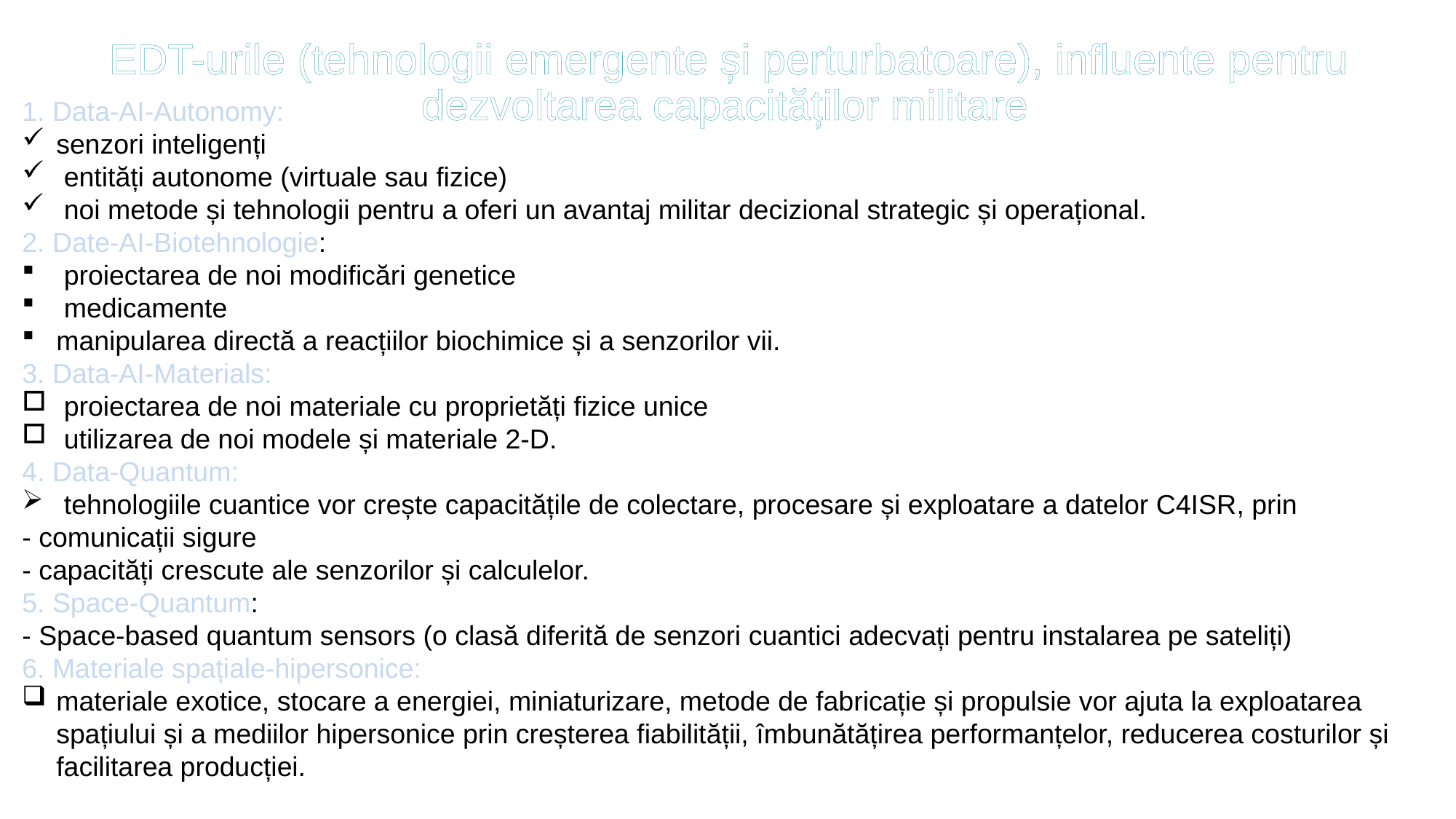

EDT-urile (tehnologii emergente și perturbatoare), influente pentru dezvoltarea capacităților militare
1. Data-AI-Autonomy:
senzori inteligenți
 entități autonome (virtuale sau fizice)
 noi metode și tehnologii pentru a oferi un avantaj militar decizional strategic și operațional.
2. Date-AI-Biotehnologie:
 proiectarea de noi modificări genetice
 medicamente
manipularea directă a reacțiilor biochimice și a senzorilor vii.
3. Data-AI-Materials:
 proiectarea de noi materiale cu proprietăți fizice unice
 utilizarea de noi modele și materiale 2-D.
4. Data-Quantum:
 tehnologiile cuantice vor crește capacitățile de colectare, procesare și exploatare a datelor C4ISR, prin
- comunicații sigure
- capacități crescute ale senzorilor și calculelor.
5. Space-Quantum:
- Space-based quantum sensors (o clasă diferită de senzori cuantici adecvați pentru instalarea pe sateliți)
6. Materiale spațiale-hipersonice:
materiale exotice, stocare a energiei, miniaturizare, metode de fabricație și propulsie vor ajuta la exploatarea spațiului și a mediilor hipersonice prin creșterea fiabilității, îmbunătățirea performanțelor, reducerea costurilor și facilitarea producției.